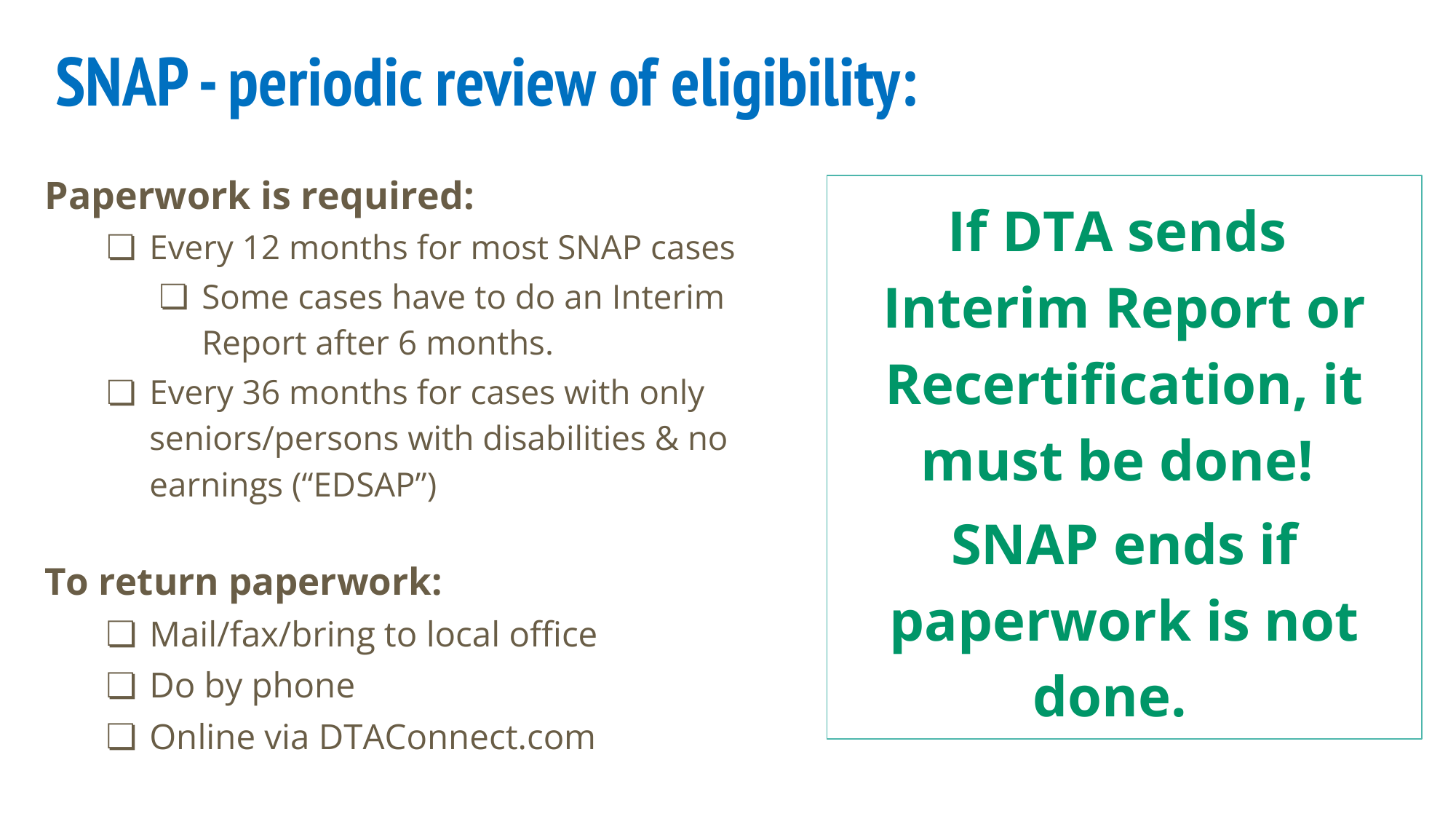

# SNAP - periodic review of eligibility:
Paperwork is required:
Every 12 months for most SNAP cases
Some cases have to do an Interim Report after 6 months.
Every 36 months for cases with only seniors/persons with disabilities & no earnings (“EDSAP”)

To return paperwork:
Mail/fax/bring to local office
Do by phone
Online via DTAConnect.com

If DTA sends  Interim Report or Recertification, it must be done!
SNAP ends if paperwork is not done.
102